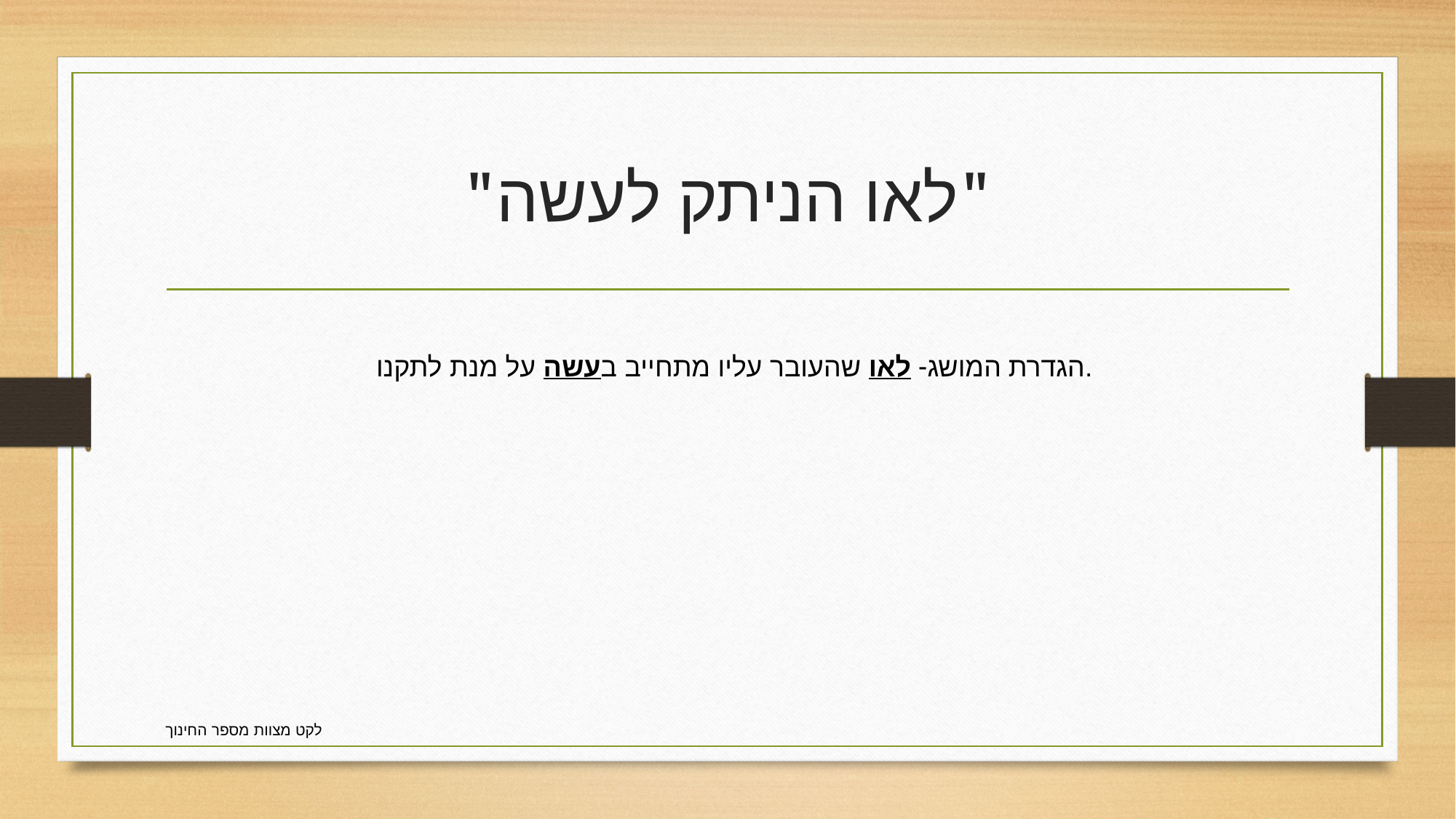

# "לאו הניתק לעשה"
הגדרת המושג- לאו שהעובר עליו מתחייב בעשה על מנת לתקנו.
לקט מצוות מספר החינוך